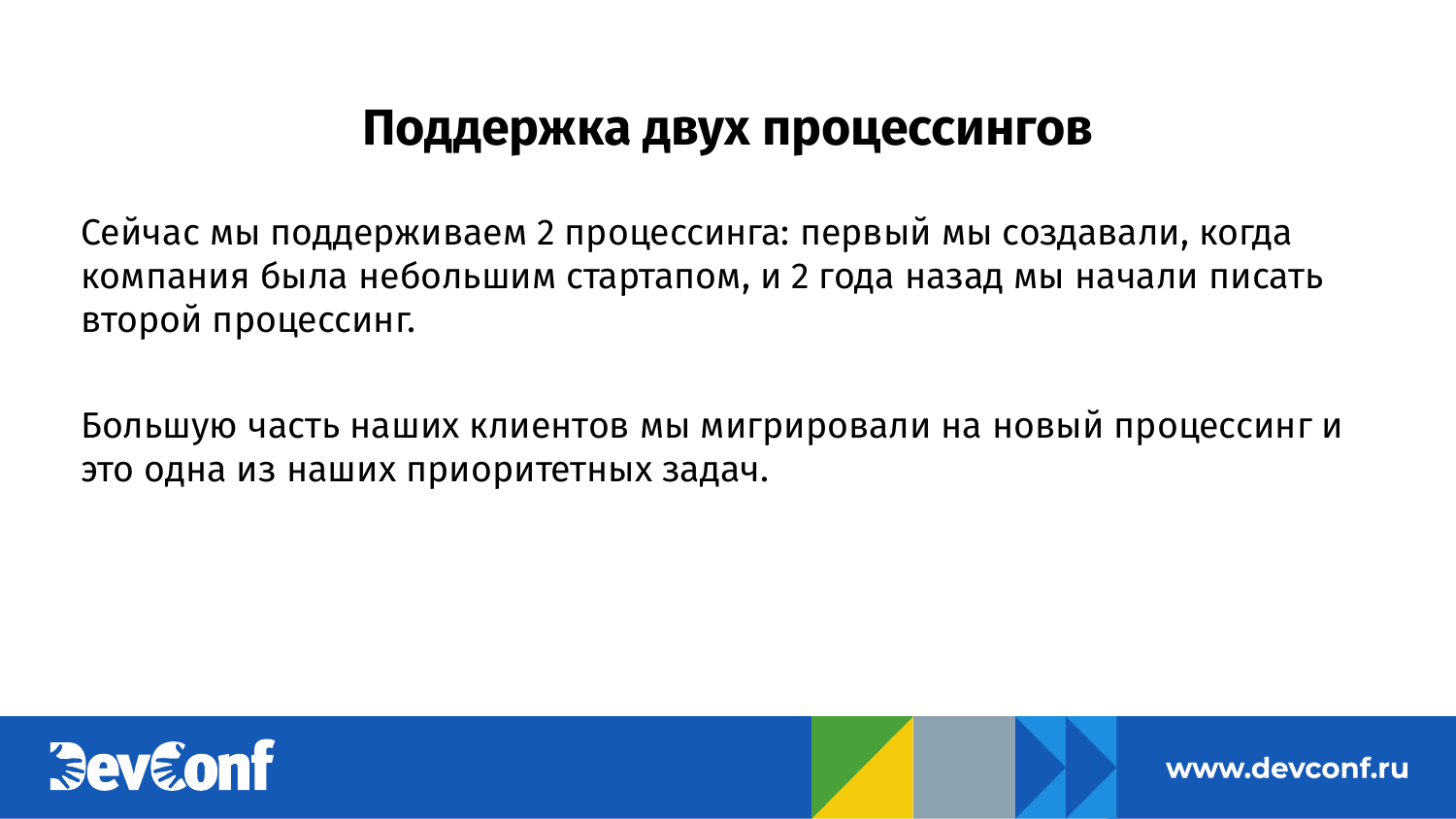

# Поддержка двух процессингов
Сейчас мы поддерживаем 2 процессинга: первый мы создавали, когда компания была небольшим стартапом, и 2 года назад мы начали писать второй процессинг.

Большую часть наших клиентов мы мигрировали на новый процессинг и это одна из наших приоритетных задач.
https://cdn.dribbble.com/users/163342/screenshots/3839772/cocroachlab_800x600